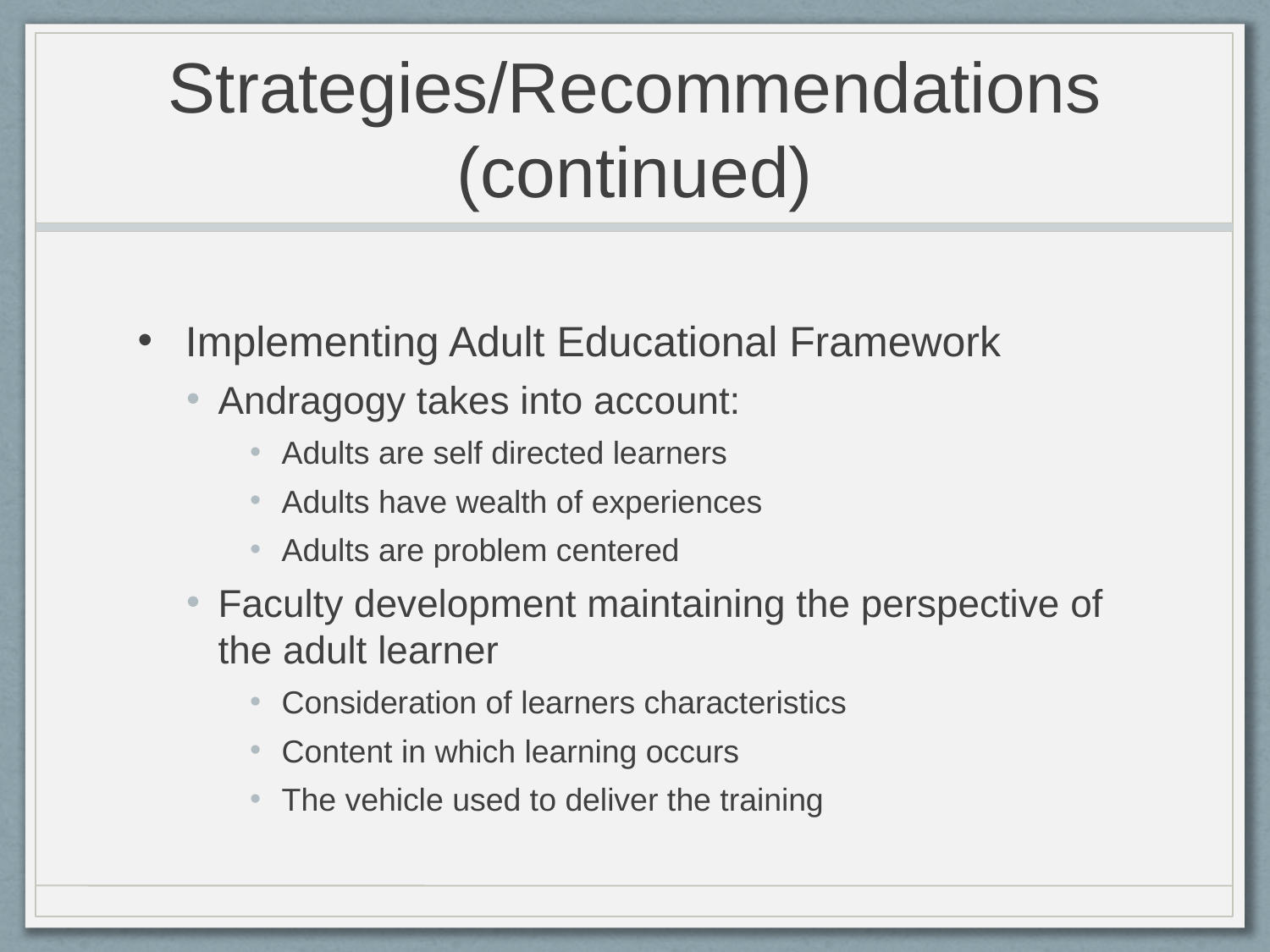

# Strategies/Recommendations (continued)
Implementing Adult Educational Framework
Andragogy takes into account:
Adults are self directed learners
Adults have wealth of experiences
Adults are problem centered
Faculty development maintaining the perspective of the adult learner
Consideration of learners characteristics
Content in which learning occurs
The vehicle used to deliver the training